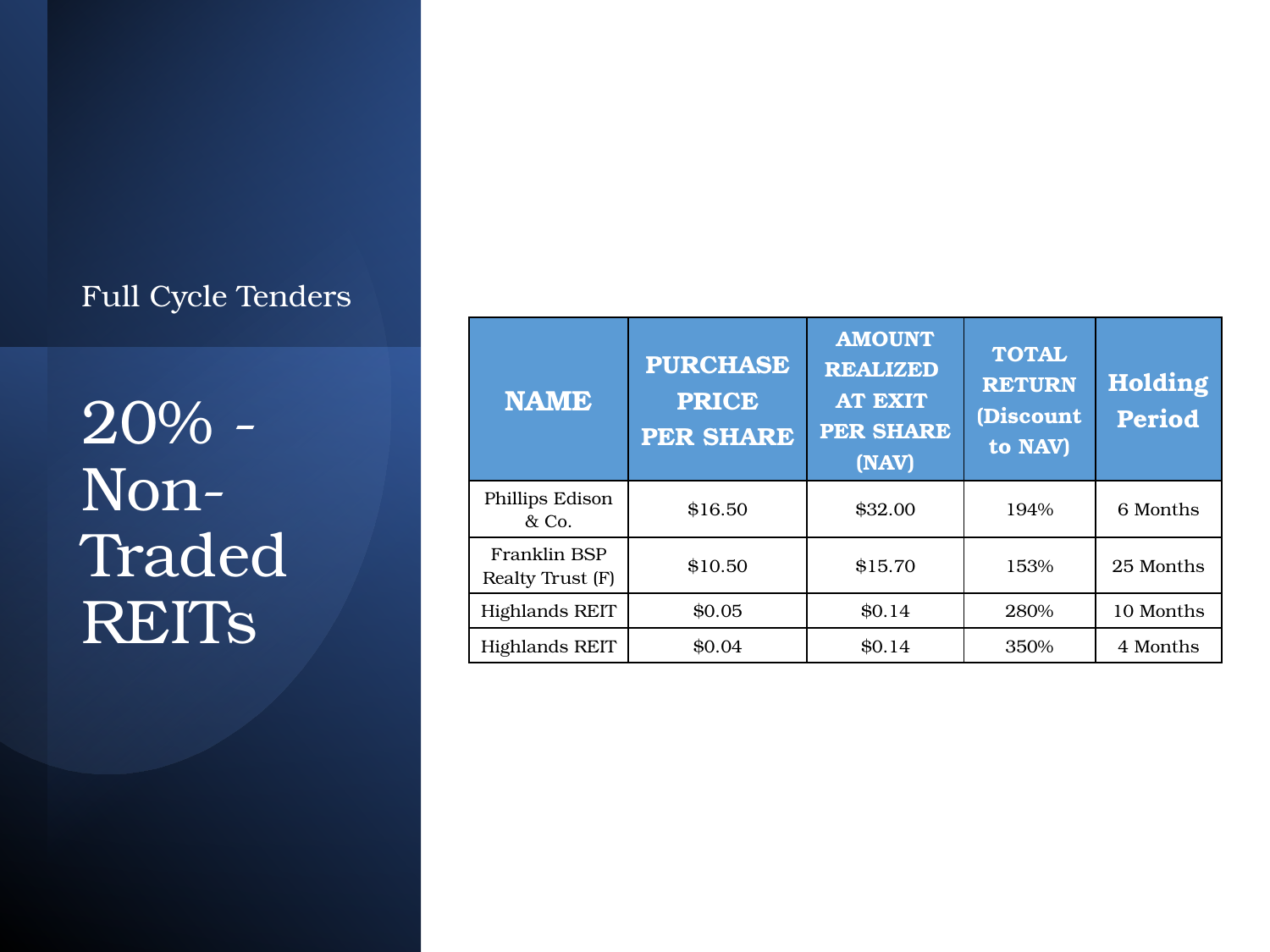

Full Cycle Tenders

| NAME | PURCHASE PRICE PER SHARE | AMOUNT REALIZED AT EXIT PER SHARE (NAV) | TOTAL RETURN (Discount to NAV) | Holding Period |
| --- | --- | --- | --- | --- |
| Phillips Edison & Co. | $16.50 | $32.00 | 194% | 6 Months |
| Franklin BSP Realty Trust (F) | $10.50 | $15.70 | 153% | 25 Months |
| Highlands REIT | $0.05 | $0.14 | 280% | 10 Months |
| Highlands REIT | $0.04 | $0.14 | 350% | 4 Months |
# 20% -Non-Traded REITs